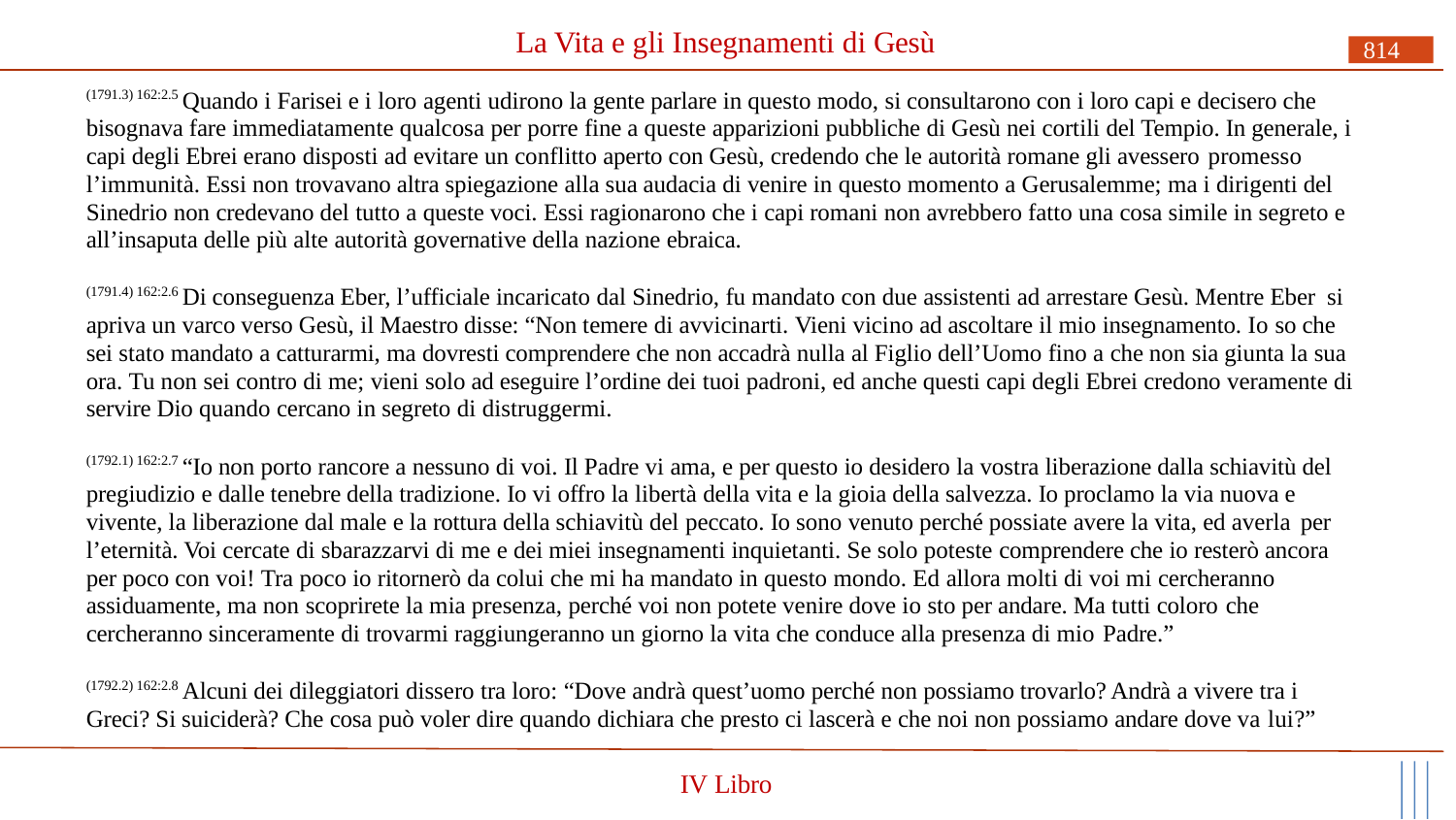

# La Vita e gli Insegnamenti di Gesù
814

(1791.3) 162:2.5 Quando i Farisei e i loro agenti udirono la gente parlare in questo modo, si consultarono con i loro capi e decisero che  bisognava fare immediatamente qualcosa per porre fine a queste apparizioni pubbliche di Gesù nei cortili del Tempio. In generale, i  capi degli Ebrei erano disposti ad evitare un conflitto aperto con Gesù, credendo che le autorità romane gli avessero promesso
l’immunità. Essi non trovavano altra spiegazione alla sua audacia di venire in questo momento a Gerusalemme; ma i dirigenti del  Sinedrio non credevano del tutto a queste voci. Essi ragionarono che i capi romani non avrebbero fatto una cosa simile in segreto e  all’insaputa delle più alte autorità governative della nazione ebraica.

(1791.4) 162:2.6 Di conseguenza Eber, l’ufficiale incaricato dal Sinedrio, fu mandato con due assistenti ad arrestare Gesù. Mentre Eber  si apriva un varco verso Gesù, il Maestro disse: “Non temere di avvicinarti. Vieni vicino ad ascoltare il mio insegnamento. Io so che  sei stato mandato a catturarmi, ma dovresti comprendere che non accadrà nulla al Figlio dell’Uomo fino a che non sia giunta la sua  ora. Tu non sei contro di me; vieni solo ad eseguire l’ordine dei tuoi padroni, ed anche questi capi degli Ebrei credono veramente di  servire Dio quando cercano in segreto di distruggermi.

(1792.1) 162:2.7 “Io non porto rancore a nessuno di voi. Il Padre vi ama, e per questo io desidero la vostra liberazione dalla schiavitù del  pregiudizio e dalle tenebre della tradizione. Io vi offro la libertà della vita e la gioia della salvezza. Io proclamo la via nuova e  vivente, la liberazione dal male e la rottura della schiavitù del peccato. Io sono venuto perché possiate avere la vita, ed averla per
l’eternità. Voi cercate di sbarazzarvi di me e dei miei insegnamenti inquietanti. Se solo poteste comprendere che io resterò ancora  per poco con voi! Tra poco io ritornerò da colui che mi ha mandato in questo mondo. Ed allora molti di voi mi cercheranno  assiduamente, ma non scoprirete la mia presenza, perché voi non potete venire dove io sto per andare. Ma tutti coloro che
cercheranno sinceramente di trovarmi raggiungeranno un giorno la vita che conduce alla presenza di mio Padre.”

(1792.2) 162:2.8 Alcuni dei dileggiatori dissero tra loro: “Dove andrà quest’uomo perché non possiamo trovarlo? Andrà a vivere tra i  Greci? Si suiciderà? Che cosa può voler dire quando dichiara che presto ci lascerà e che noi non possiamo andare dove va lui?”

IV Libro